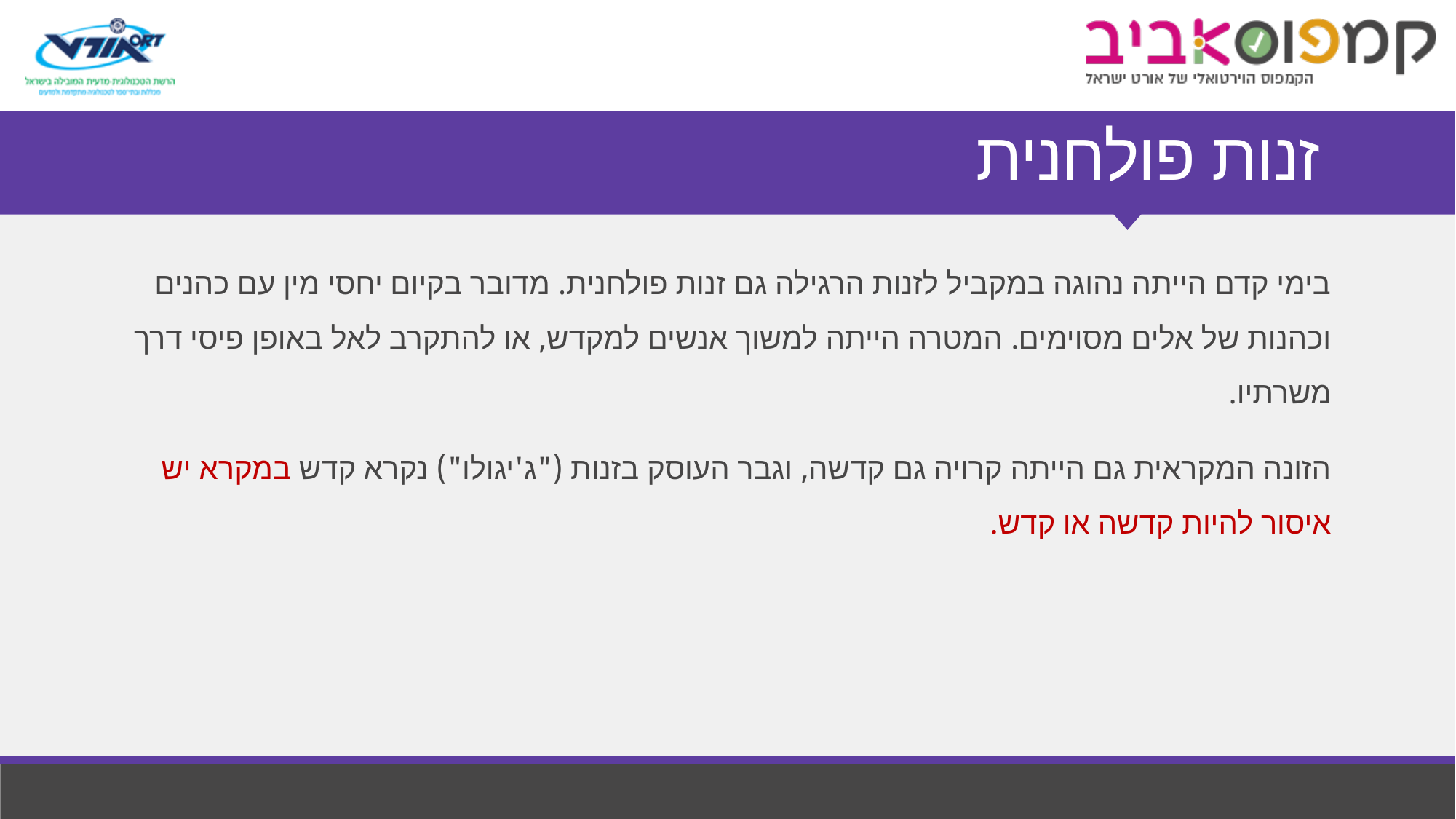

# זנות פולחנית
בימי קדם הייתה נהוגה במקביל לזנות הרגילה גם זנות פולחנית. מדובר בקיום יחסי מין עם כהנים וכהנות של אלים מסוימים. המטרה הייתה למשוך אנשים למקדש, או להתקרב לאל באופן פיסי דרך משרתיו.
הזונה המקראית גם הייתה קרויה גם קדשה, וגבר העוסק בזנות ("ג'יגולו") נקרא קדש במקרא יש איסור להיות קדשה או קדש.